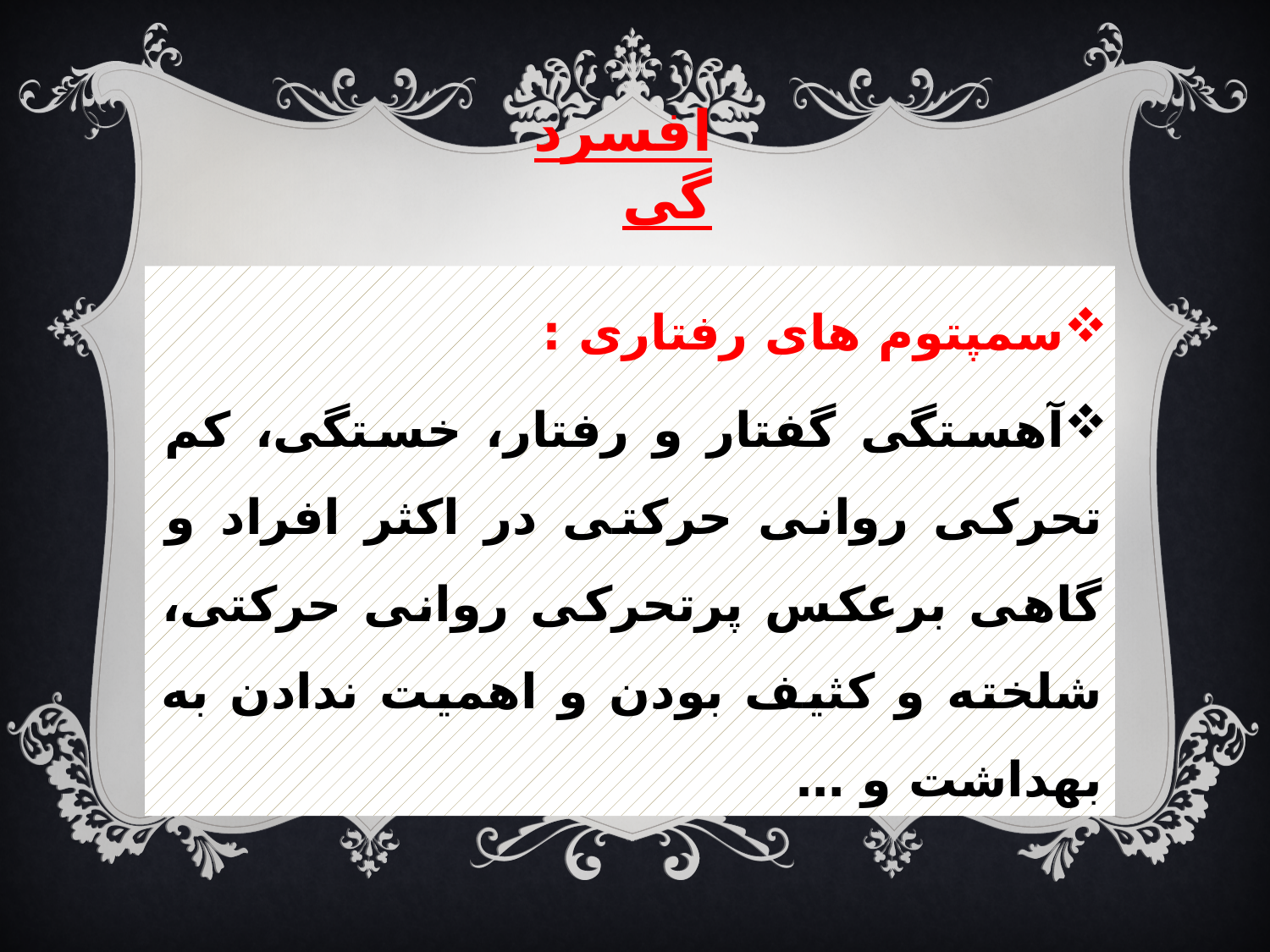

# افسردگی
سمپتوم های رفتاری :
آهستگی گفتار و رفتار، خستگی، کم تحرکی روانی حرکتی در اکثر افراد و گاهی برعکس پرتحرکی روانی حرکتی، شلخته و کثیف بودن و اهمیت ندادن به بهداشت و …